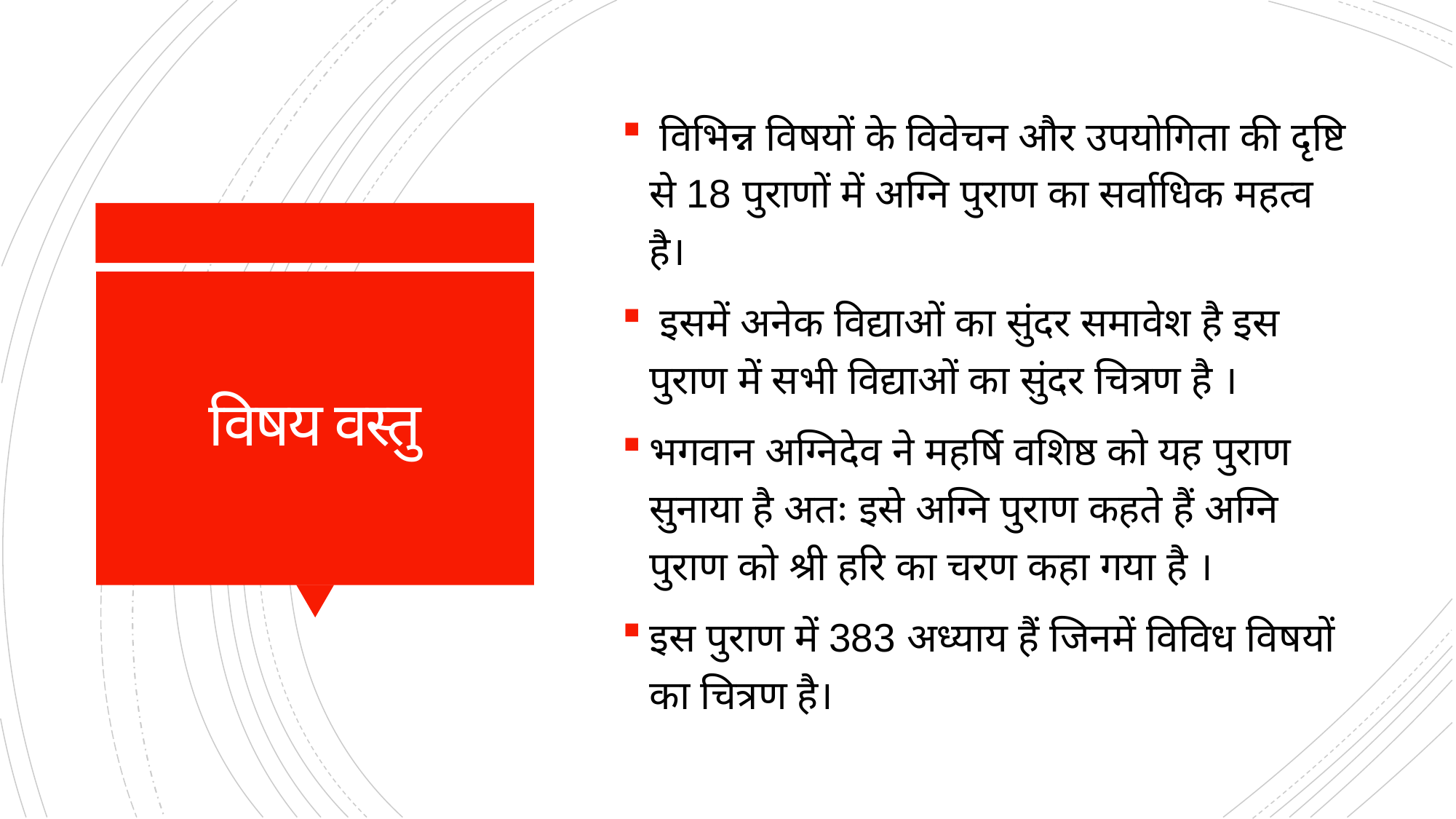

विभिन्न विषयों के विवेचन और उपयोगिता की दृष्टि से 18 पुराणों में अग्नि पुराण का सर्वाधिक महत्व है।
 इसमें अनेक विद्याओं का सुंदर समावेश है इस पुराण में सभी विद्याओं का सुंदर चित्रण है ।
भगवान अग्निदेव ने महर्षि वशिष्ठ को यह पुराण सुनाया है अतः इसे अग्नि पुराण कहते हैं अग्नि पुराण को श्री हरि का चरण कहा गया है ।
इस पुराण में 383 अध्याय हैं जिनमें विविध विषयों का चित्रण है।
# विषय वस्तु